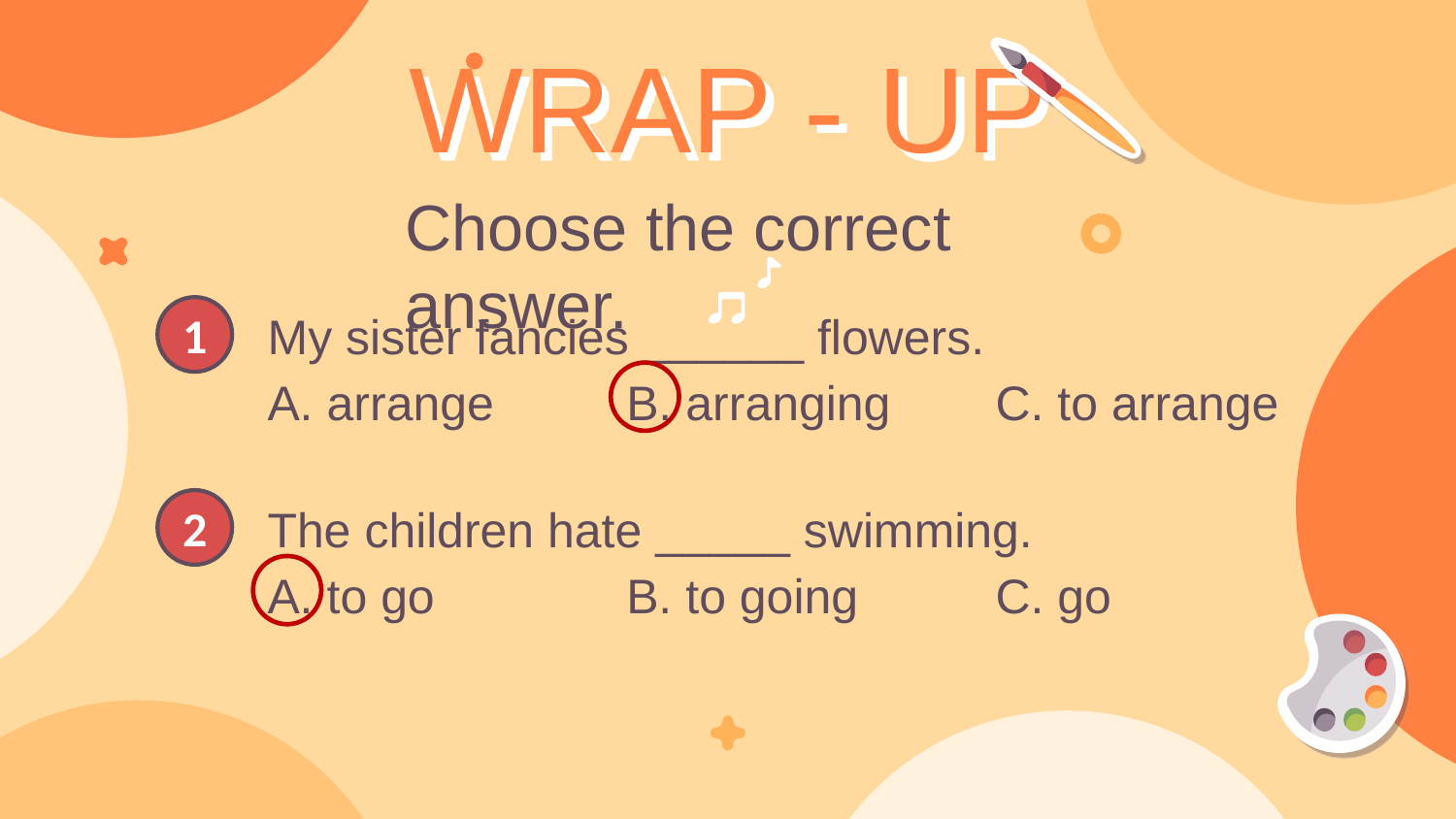

# WRAP - UP

Choose the correct answer.

My sister fancies ______ flowers.
A. arrange 	     B. arranging 	C. to arrange
1

The children hate _____ swimming.
A. to go 	     B. to going 	C. go
2